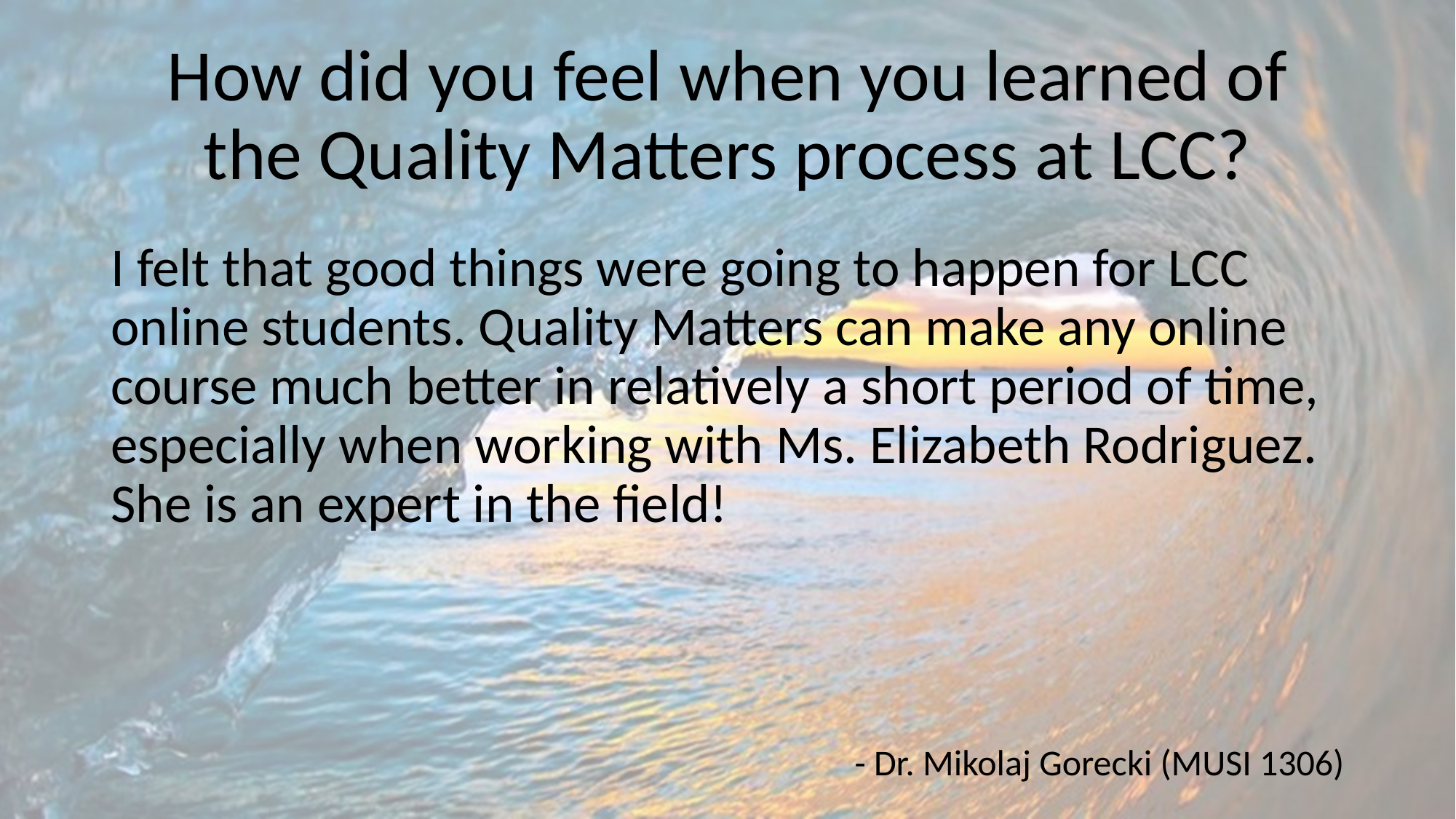

# How did you feel when you learned of the Quality Matters process at LCC?
I felt that good things were going to happen for LCC online students. Quality Matters can make any online course much better in relatively a short period of time, especially when working with Ms. Elizabeth Rodriguez. She is an expert in the field!

- Dr. Mikolaj Gorecki (MUSI 1306)